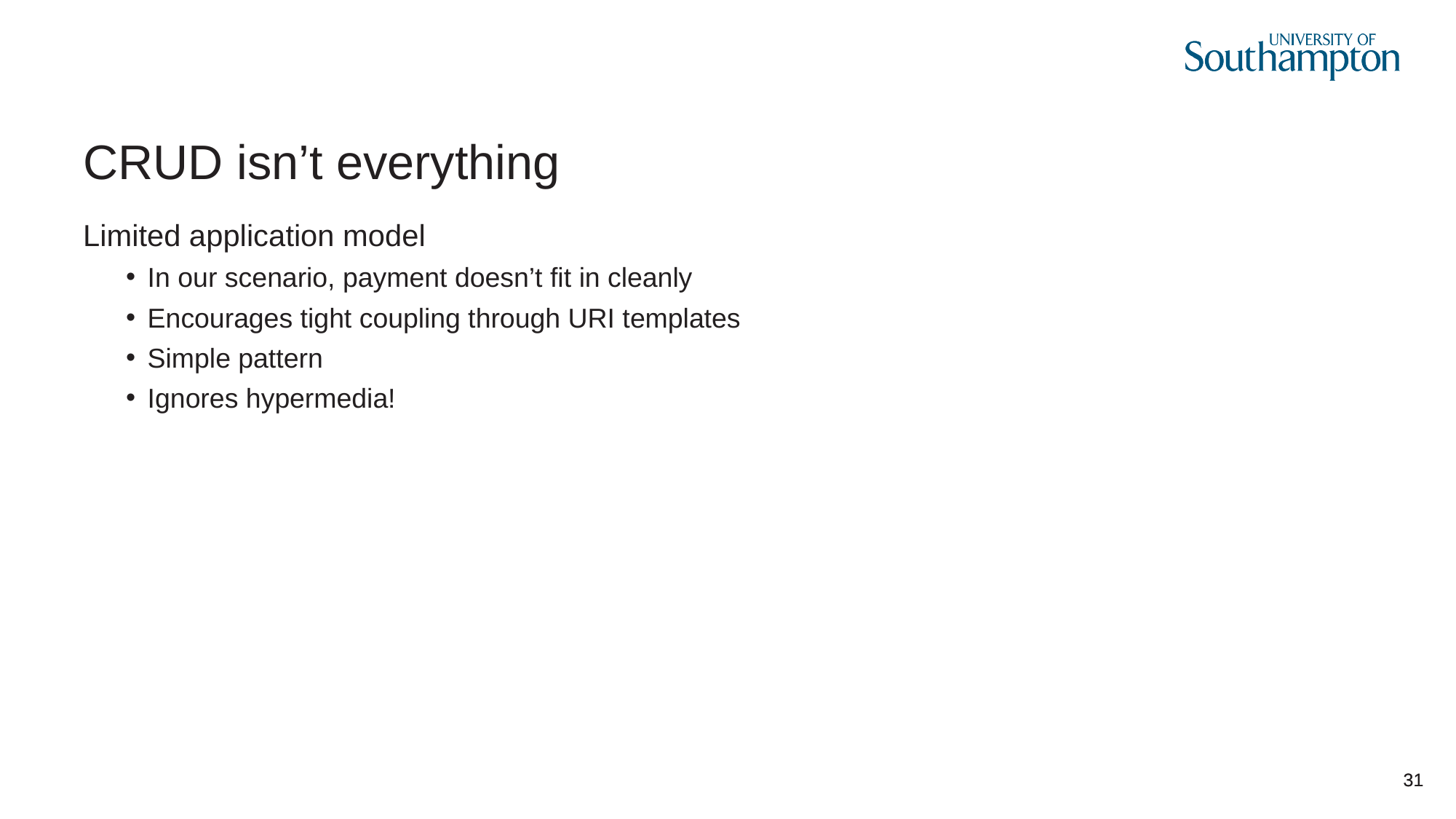

# CRUD isn’t everything
Limited application model
In our scenario, payment doesn’t fit in cleanly
Encourages tight coupling through URI templates
Simple pattern
Ignores hypermedia!

31